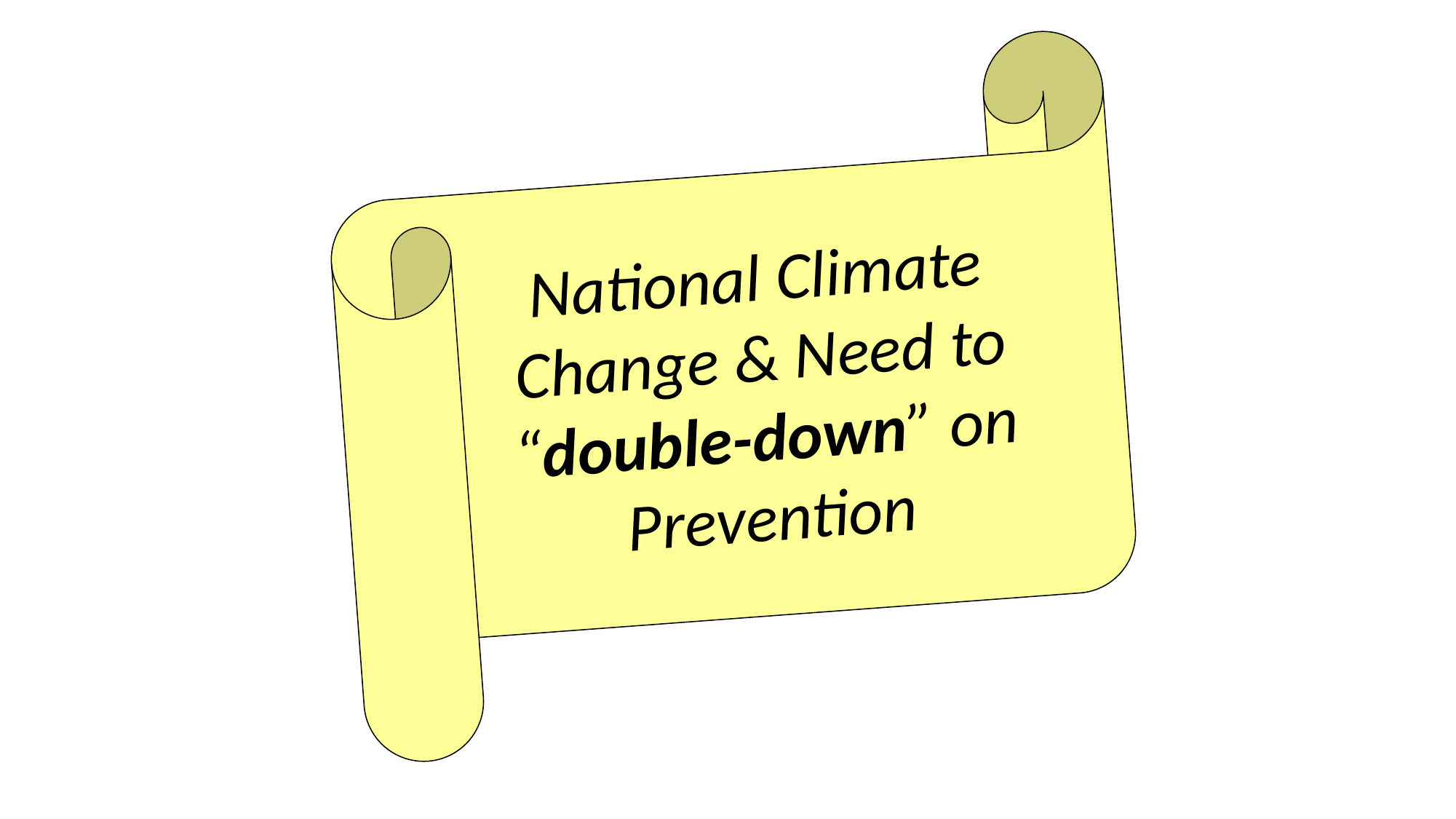

National Climate Change & Need to “double-down” on Prevention